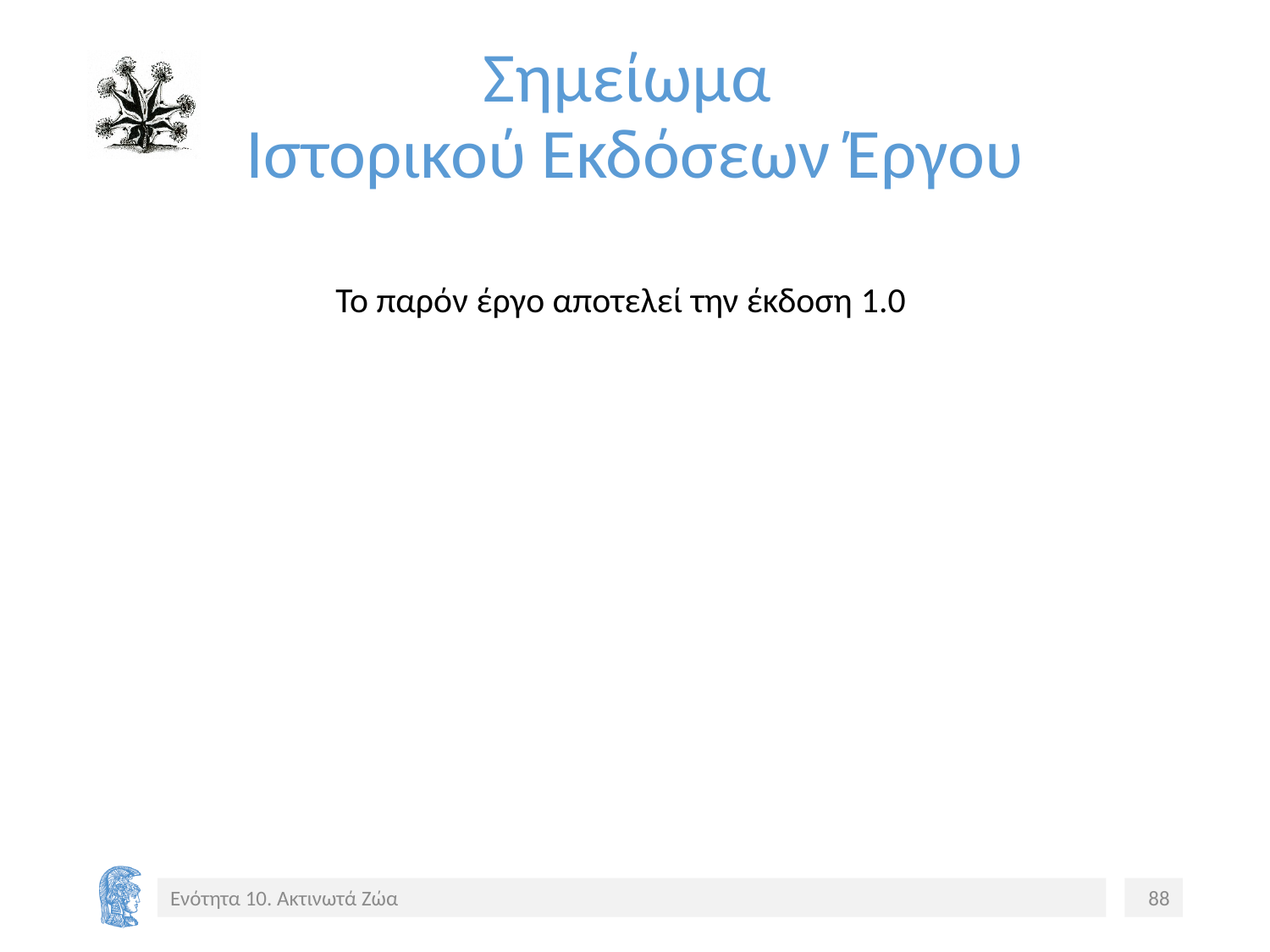

# Σημείωμα Ιστορικού Εκδόσεων Έργου

Το παρόν έργο αποτελεί την έκδοση 1.0

Ενότητα 10. Ακτινωτά Ζώα
88